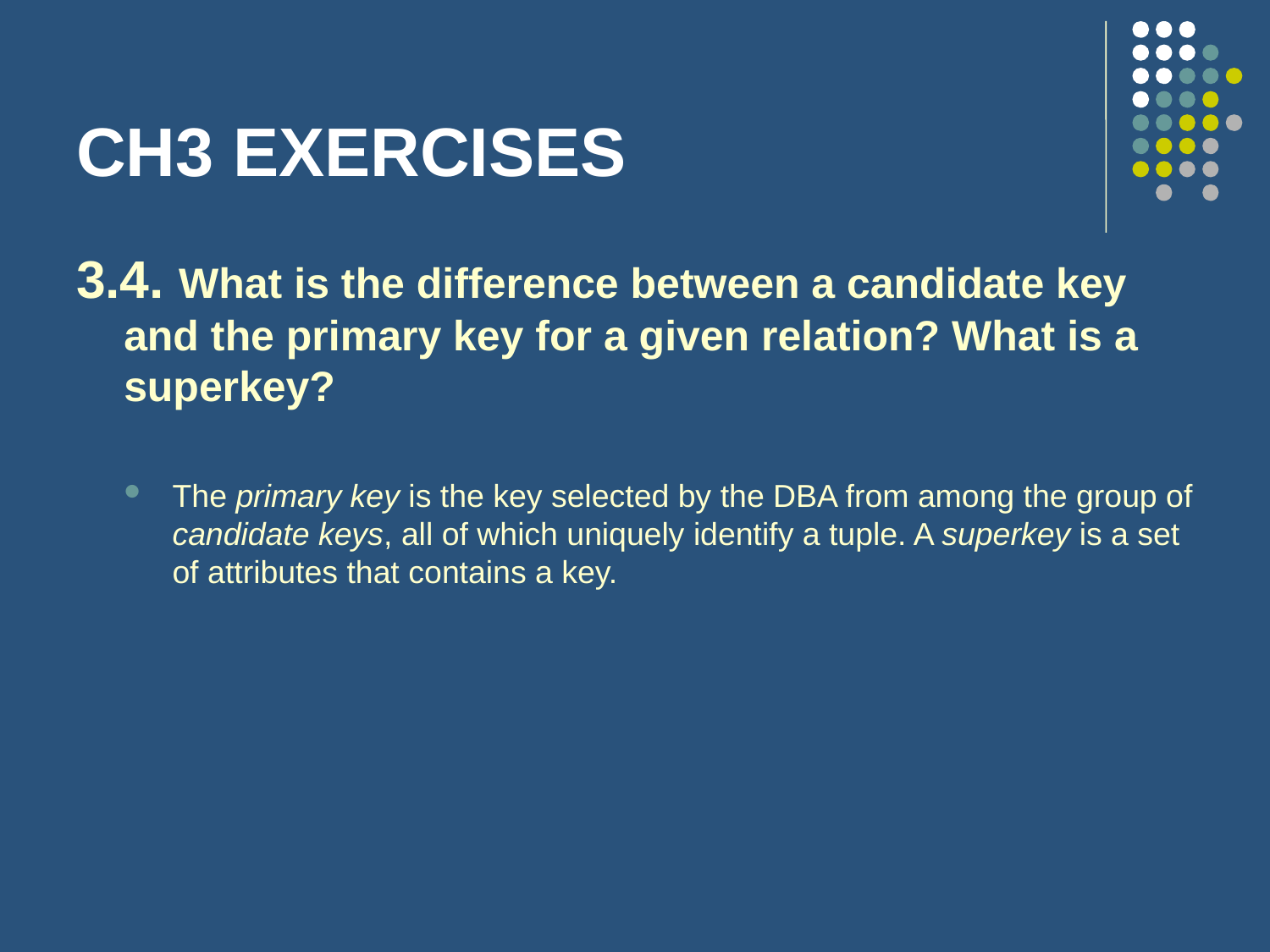

# CH3 EXERCISES
3.4. What is the difference between a candidate key and the primary key for a given relation? What is a superkey?

The primary key is the key selected by the DBA from among the group of candidate keys, all of which uniquely identify a tuple. A superkey is a set of attributes that contains a key.